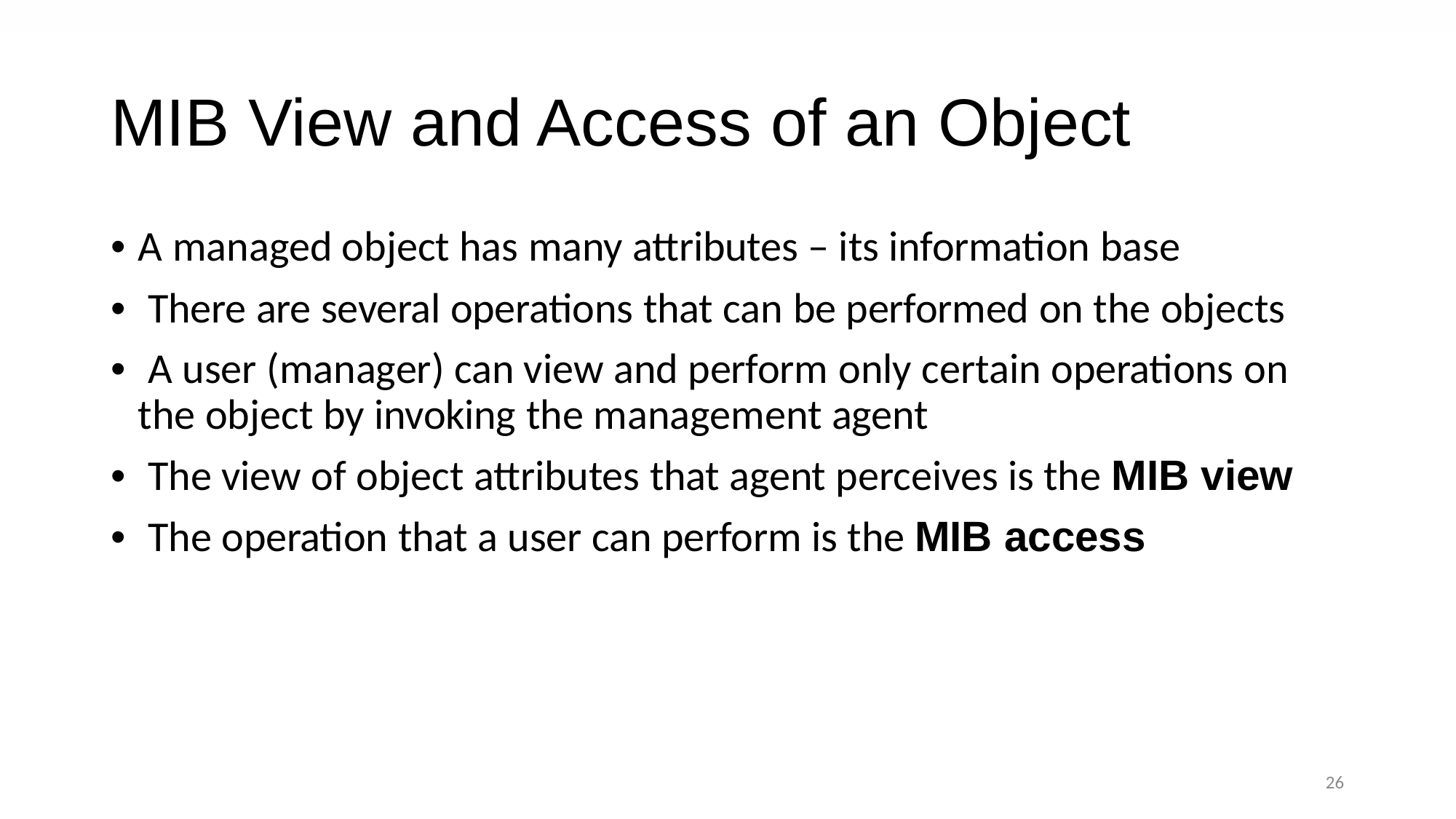

MIB View and Access of an Object
• A managed object has many attributes – its information base
• There are several operations that can be performed on the objects
• A user (manager) can view and perform only certain operations on
the object by invoking the management agent
• The view of object attributes that agent perceives is the MIB view
• The operation that a user can perform is the MIB access
26